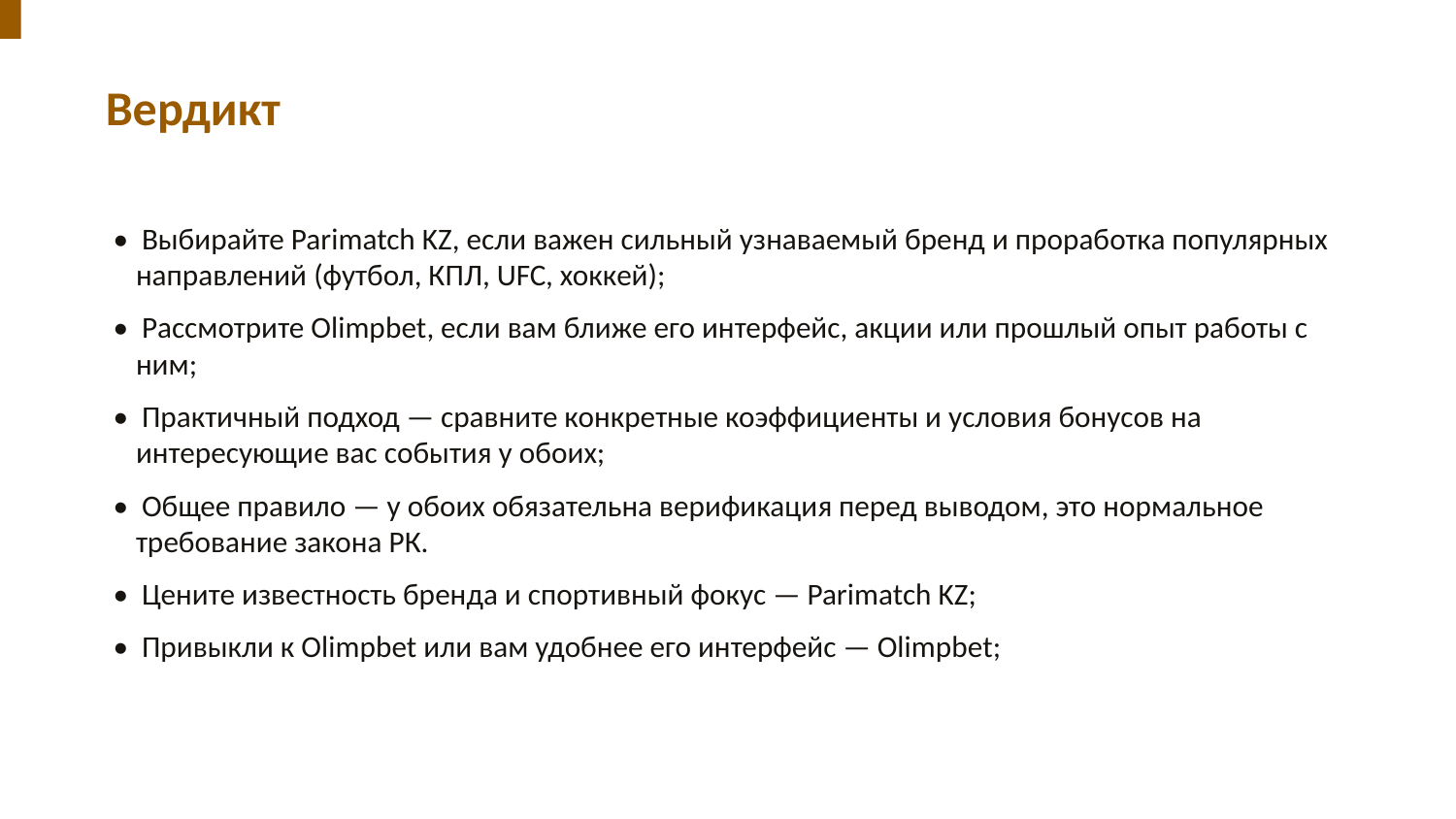

Вердикт
•  Выбирайте Parimatch KZ, если важен сильный узнаваемый бренд и проработка популярных направлений (футбол, КПЛ, UFC, хоккей);
•  Рассмотрите Olimpbet, если вам ближе его интерфейс, акции или прошлый опыт работы с ним;
•  Практичный подход — сравните конкретные коэффициенты и условия бонусов на интересующие вас события у обоих;
•  Общее правило — у обоих обязательна верификация перед выводом, это нормальное требование закона РК.
•  Цените известность бренда и спортивный фокус — Parimatch KZ;
•  Привыкли к Olimpbet или вам удобнее его интерфейс — Olimpbet;